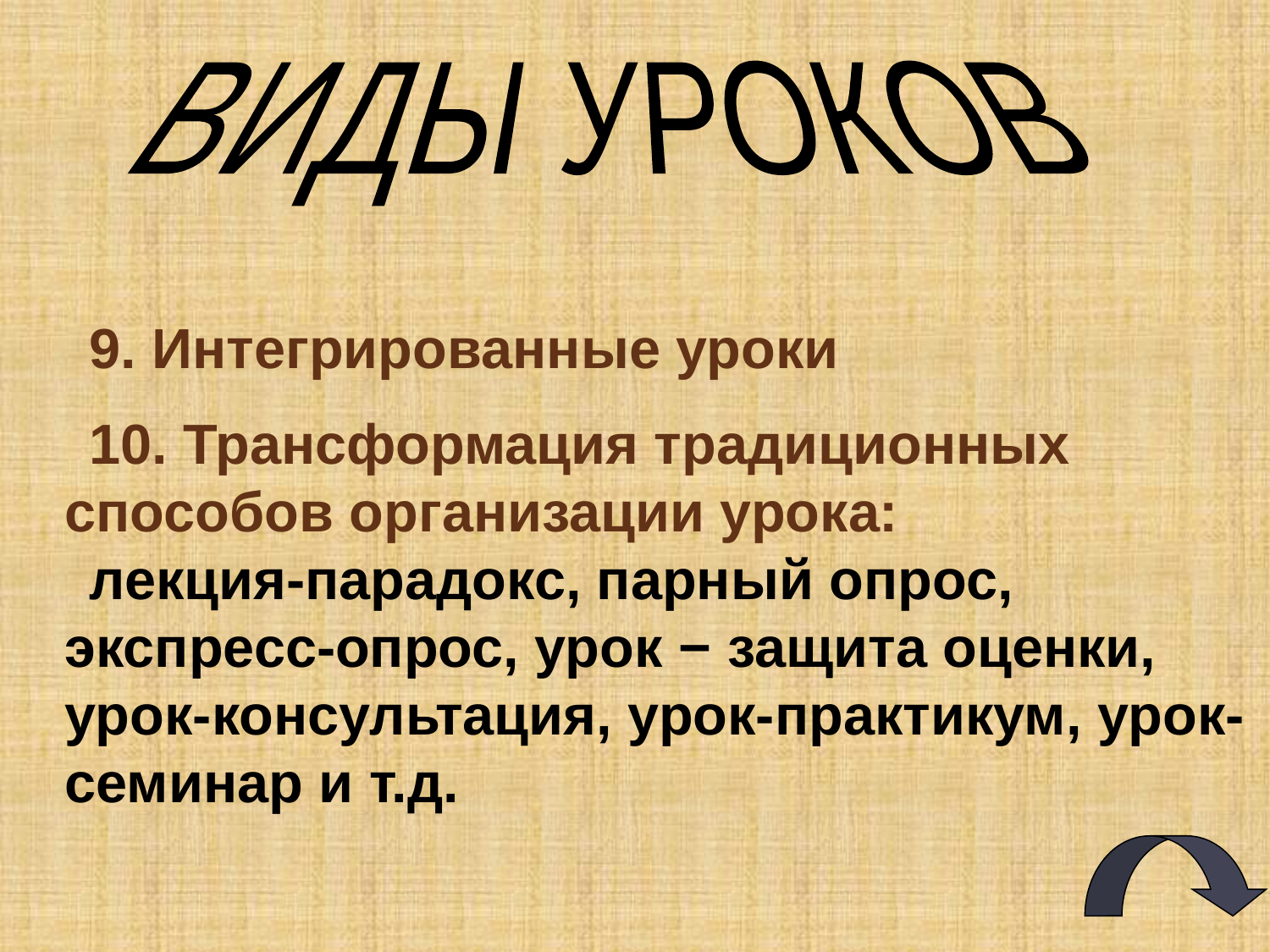

ВИДЫ УРОКОВ
9. Интегрированные уроки
10. Трансформация традиционных способов организации урока:
лекция-парадокс, парный опрос, экспресс-опрос, урок − защита оценки, урок-консультация, урок-практикум, урок-семинар и т.д.

|  |
| --- |